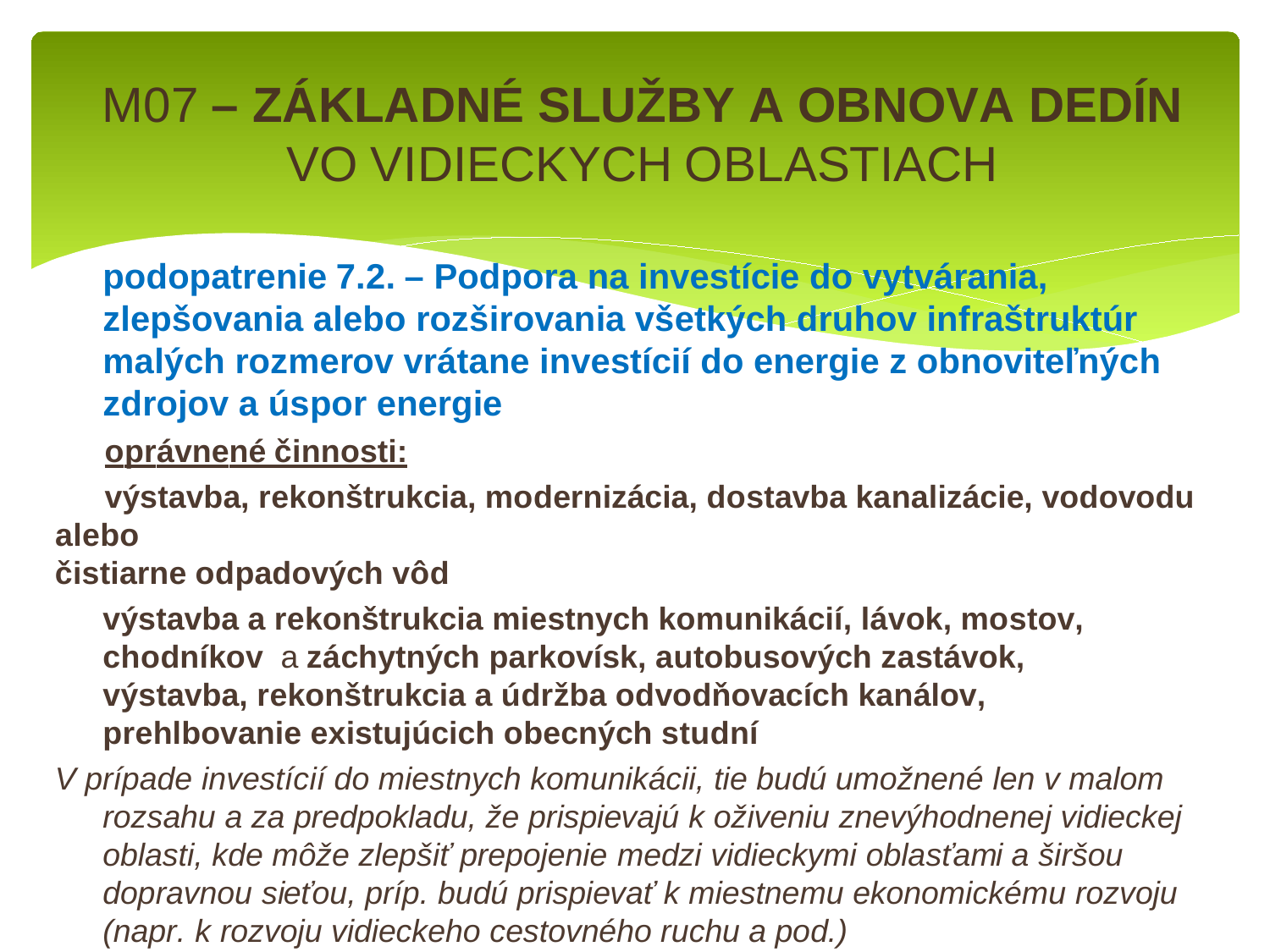

# M07 – ZÁKLADNÉ SLUŽBY A OBNOVA DEDÍN
VO VIDIECKYCH OBLASTIACH

	podopatrenie 7.2. – Podpora na investície do vytvárania, zlepšovania alebo rozširovania všetkých druhov infraštruktúr malých rozmerov vrátane investícií do energie z obnoviteľných zdrojov a úspor energie
	oprávnené činnosti:
	výstavba, rekonštrukcia, modernizácia, dostavba kanalizácie, vodovodu alebo
čistiarne odpadových vôd
	výstavba a rekonštrukcia miestnych komunikácií, lávok, mostov, chodníkov  a záchytných parkovísk, autobusových zastávok, výstavba, rekonštrukcia a údržba odvodňovacích kanálov, prehlbovanie existujúcich obecných studní
V prípade investícií do miestnych komunikácii, tie budú umožnené len v malom rozsahu a za predpokladu, že prispievajú k oživeniu znevýhodnenej vidieckej oblasti, kde môže zlepšiť prepojenie medzi vidieckymi oblasťami a širšou dopravnou sieťou, príp. budú prispievať k miestnemu ekonomickému rozvoju (napr. k rozvoju vidieckeho cestovného ruchu a pod.)
	zlepšenie vzhľadu obcí - úprava a tvorba verejných priestranstiev, námestí, parkov
a pod.